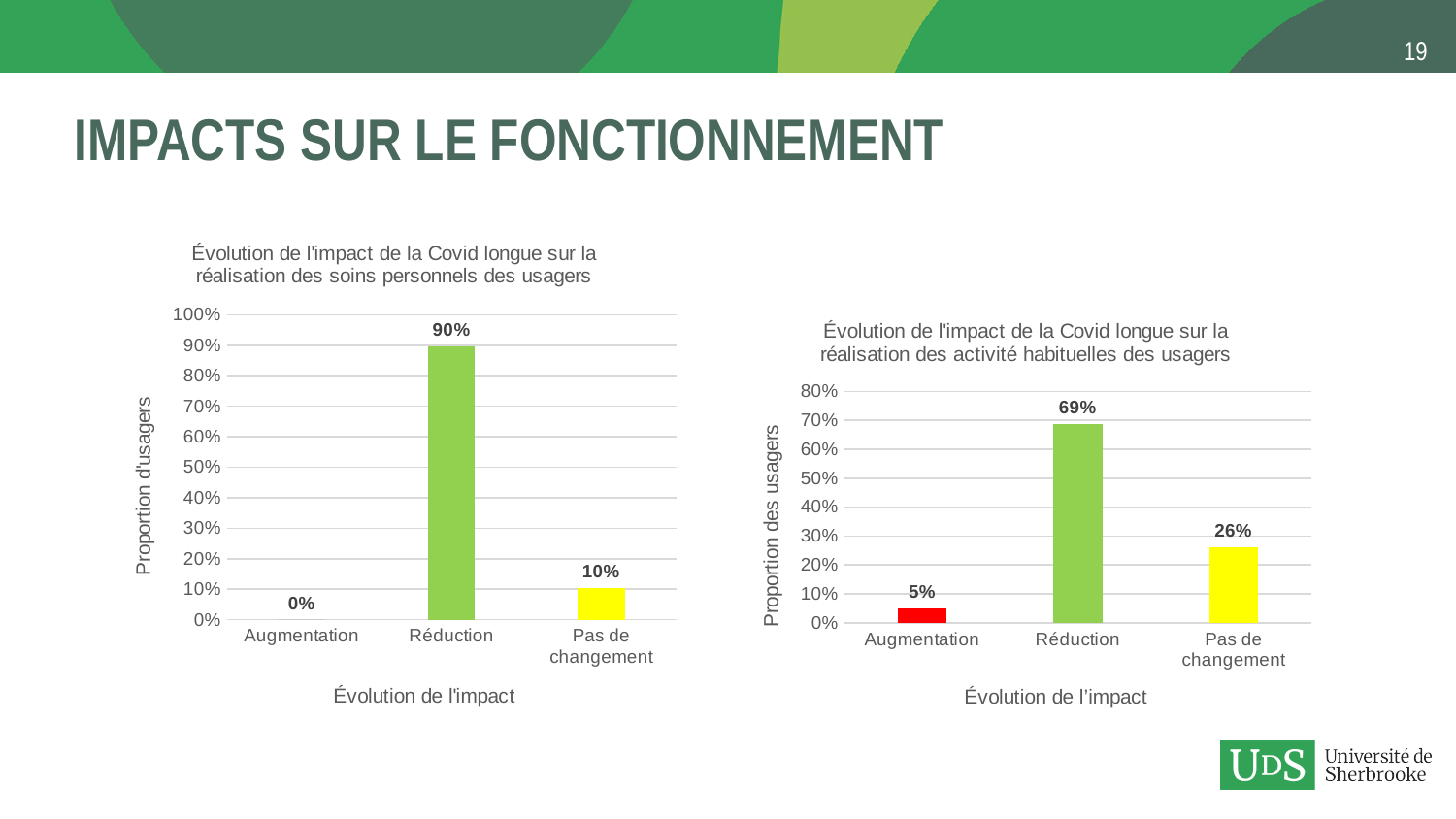

# Impacts sur le fonctionnement

### Chart: Évolution de l'impact de la Covid longue sur la réalisation des soins personnels des usagers

| Category |  |
|---|---|
| Augmentation | 0.0 |
| Réduction | 0.896551724137931 |
| Pas de changement | 0.10344827586206896 |

### Chart: Évolution de l'impact de la Covid longue sur la réalisation des activité habituelles des usagers

| Category |  |
|---|---|
| Augmentation | 0.04918032786885246 |
| Réduction | 0.6885245901639344 |
| Pas de changement | 0.26229508196721313 |